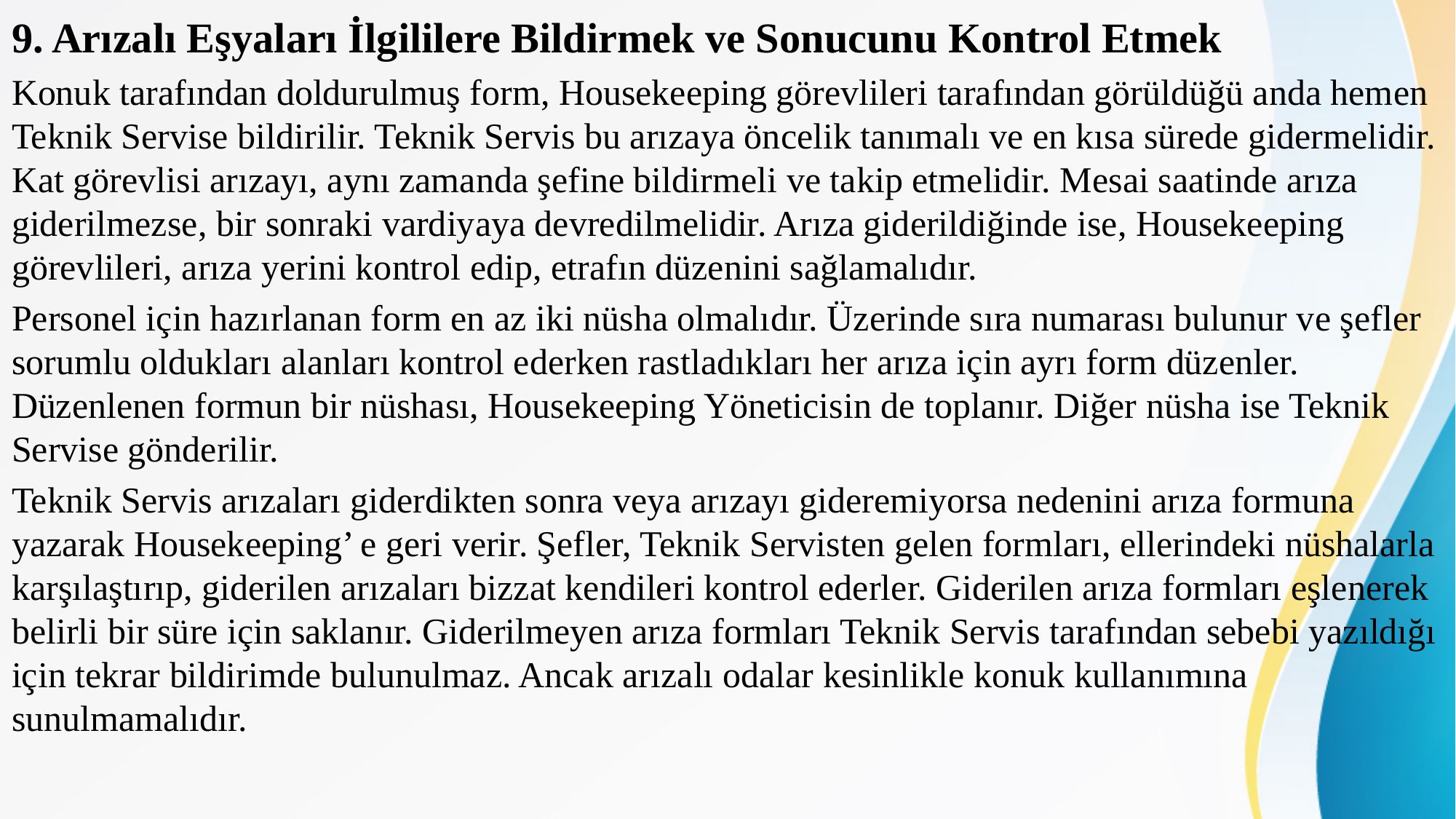

9. Arızalı Eşyaları İlgililere Bildirmek ve Sonucunu Kontrol Etmek
Konuk tarafından doldurulmuş form, Housekeeping görevlileri tarafından görüldüğü anda hemen Teknik Servise bildirilir. Teknik Servis bu arızaya öncelik tanımalı ve en kısa sürede gidermelidir. Kat görevlisi arızayı, aynı zamanda şefine bildirmeli ve takip etmelidir. Mesai saatinde arıza giderilmezse, bir sonraki vardiyaya devredilmelidir. Arıza giderildiğinde ise, Housekeeping görevlileri, arıza yerini kontrol edip, etrafın düzenini sağlamalıdır.
Personel için hazırlanan form en az iki nüsha olmalıdır. Üzerinde sıra numarası bulunur ve şefler sorumlu oldukları alanları kontrol ederken rastladıkları her arıza için ayrı form düzenler. Düzenlenen formun bir nüshası, Housekeeping Yöneticisin de toplanır. Diğer nüsha ise Teknik Servise gönderilir.
Teknik Servis arızaları giderdikten sonra veya arızayı gideremiyorsa nedenini arıza formuna yazarak Housekeeping’ e geri verir. Şefler, Teknik Servisten gelen formları, ellerindeki nüshalarla karşılaştırıp, giderilen arızaları bizzat kendileri kontrol ederler. Giderilen arıza formları eşlenerek belirli bir süre için saklanır. Giderilmeyen arıza formları Teknik Servis tarafından sebebi yazıldığı için tekrar bildirimde bulunulmaz. Ancak arızalı odalar kesinlikle konuk kullanımına sunulmamalıdır.